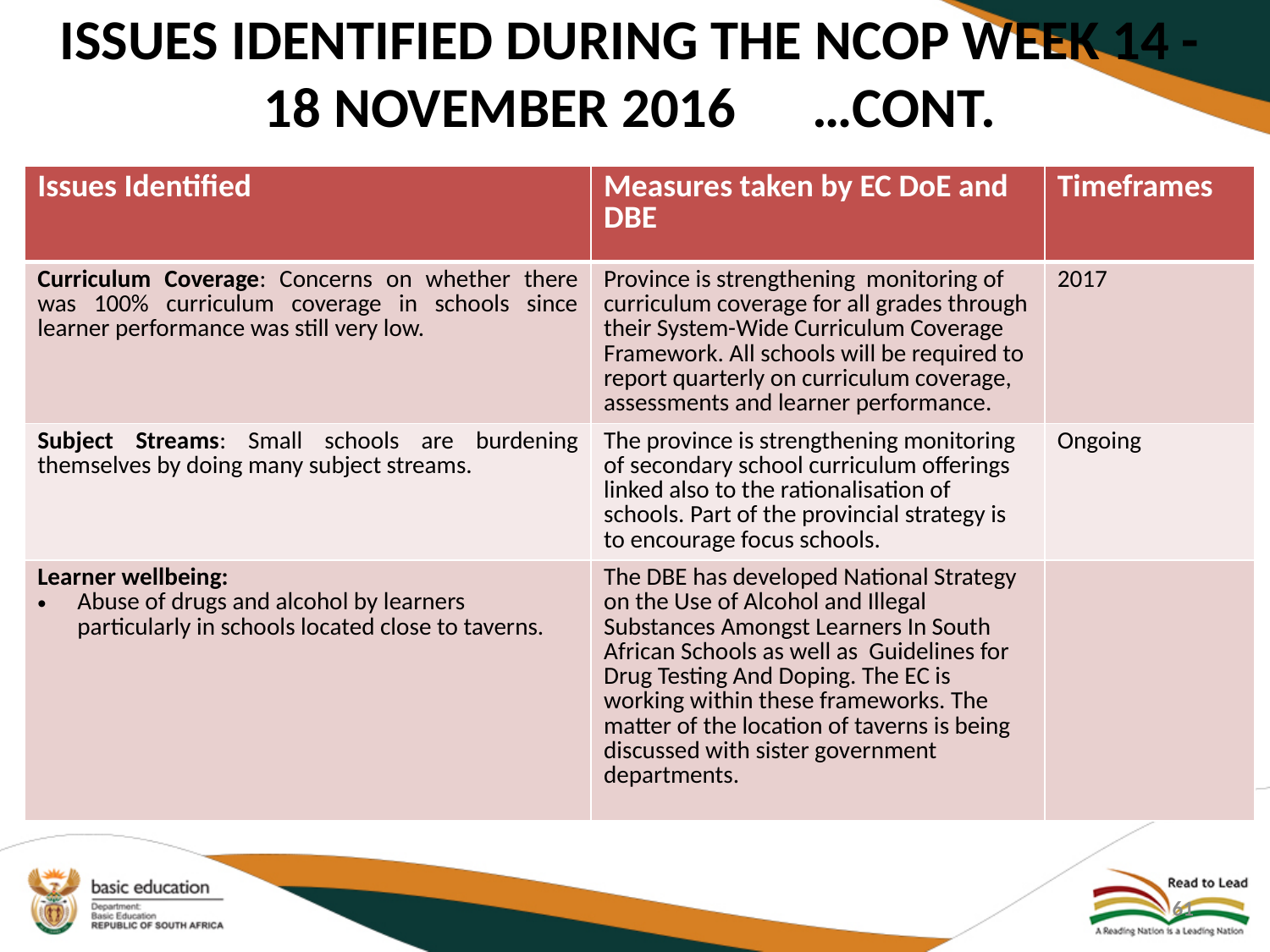

# ISSUES IDENTIFIED DURING THE NCOP WEEK 14 - 18 NOVEMBER 2016      …CONT.
| Issues Identified | Measures taken by EC DoE and DBE | Timeframes |
| --- | --- | --- |
| Curriculum Coverage: Concerns on whether there was 100% curriculum coverage in schools since learner performance was still very low. | Province is strengthening monitoring of curriculum coverage for all grades through their System-Wide Curriculum Coverage Framework. All schools will be required to report quarterly on curriculum coverage, assessments and learner performance. | 2017 |
| Subject Streams: Small schools are burdening themselves by doing many subject streams. | The province is strengthening monitoring of secondary school curriculum offerings linked also to the rationalisation of schools. Part of the provincial strategy is to encourage focus schools. | Ongoing |
| Learner wellbeing: Abuse of drugs and alcohol by learners particularly in schools located close to taverns. | The DBE has developed National Strategy on the Use of Alcohol and Illegal Substances Amongst Learners In South African Schools as well as Guidelines for Drug Testing And Doping. The EC is working within these frameworks. The matter of the location of taverns is being discussed with sister government departments. |  |
61